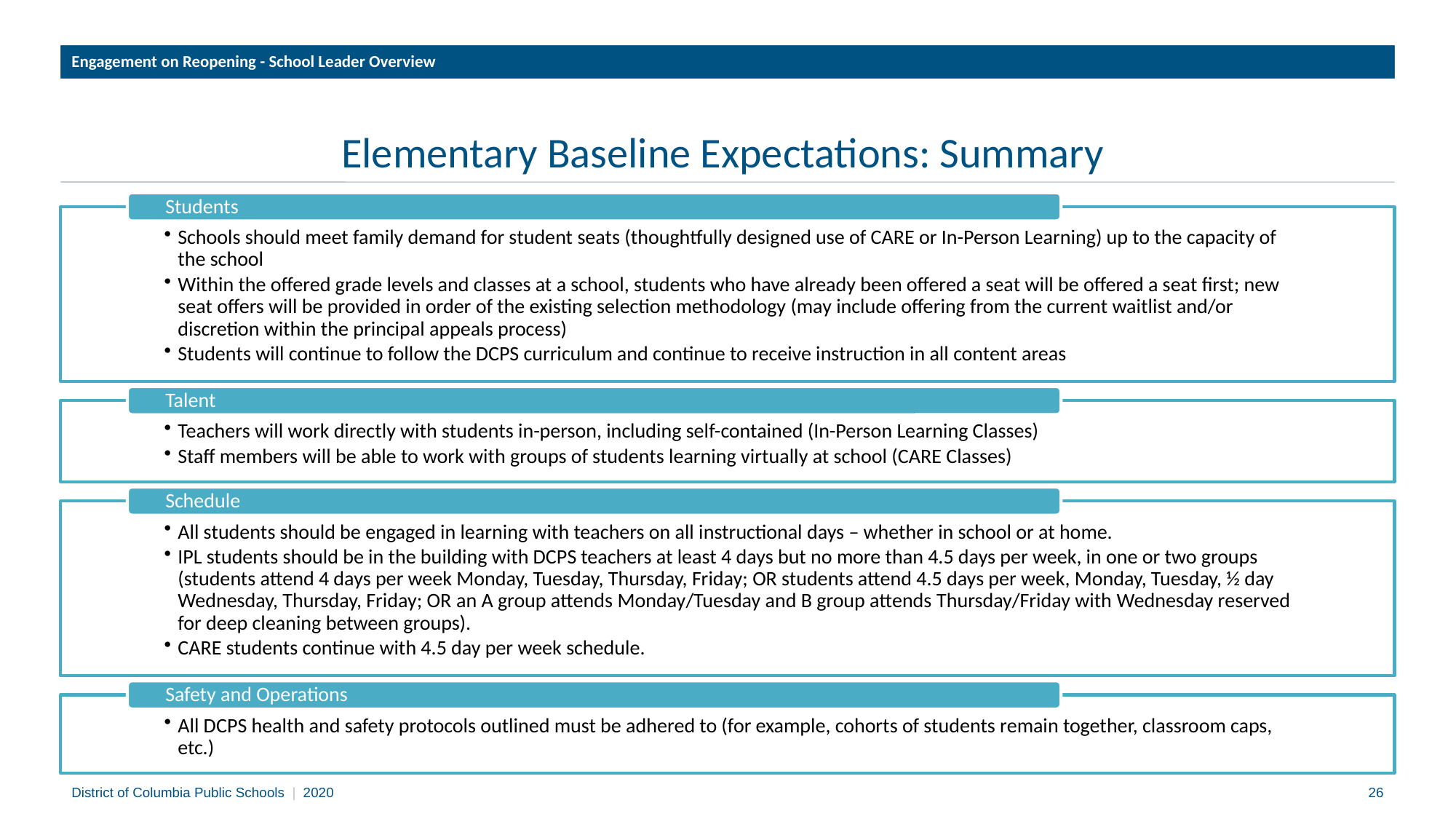

Engagement on Reopening - School Leader Overview
# Elementary Baseline Expectations: Summary
Schools should meet family demand for student seats (thoughtfully designed use of CARE or In-Person Learning) up to the capacity of the school
Within the offered grade levels and classes at a school, students who have already been offered a seat will be offered a seat first; new seat offers will be provided in order of the existing selection methodology (may include offering from the current waitlist and/or discretion within the principal appeals process)
Students will continue to follow the DCPS curriculum and continue to receive instruction in all content areas
Students
Teachers will work directly with students in-person, including self-contained (In-Person Learning Classes)
Staff members will be able to work with groups of students learning virtually at school (CARE Classes)
Talent
All students should be engaged in learning with teachers on all instructional days – whether in school or at home.
IPL students should be in the building with DCPS teachers at least 4 days but no more than 4.5 days per week, in one or two groups (students attend 4 days per week Monday, Tuesday, Thursday, Friday; OR students attend 4.5 days per week, Monday, Tuesday, ½ day Wednesday, Thursday, Friday; OR an A group attends Monday/Tuesday and B group attends Thursday/Friday with Wednesday reserved for deep cleaning between groups).
CARE students continue with 4.5 day per week schedule.
Schedule
All DCPS health and safety protocols outlined must be adhered to (for example, cohorts of students remain together, classroom caps, etc.)
Safety and Operations
District of Columbia Public Schools  |  2020
26